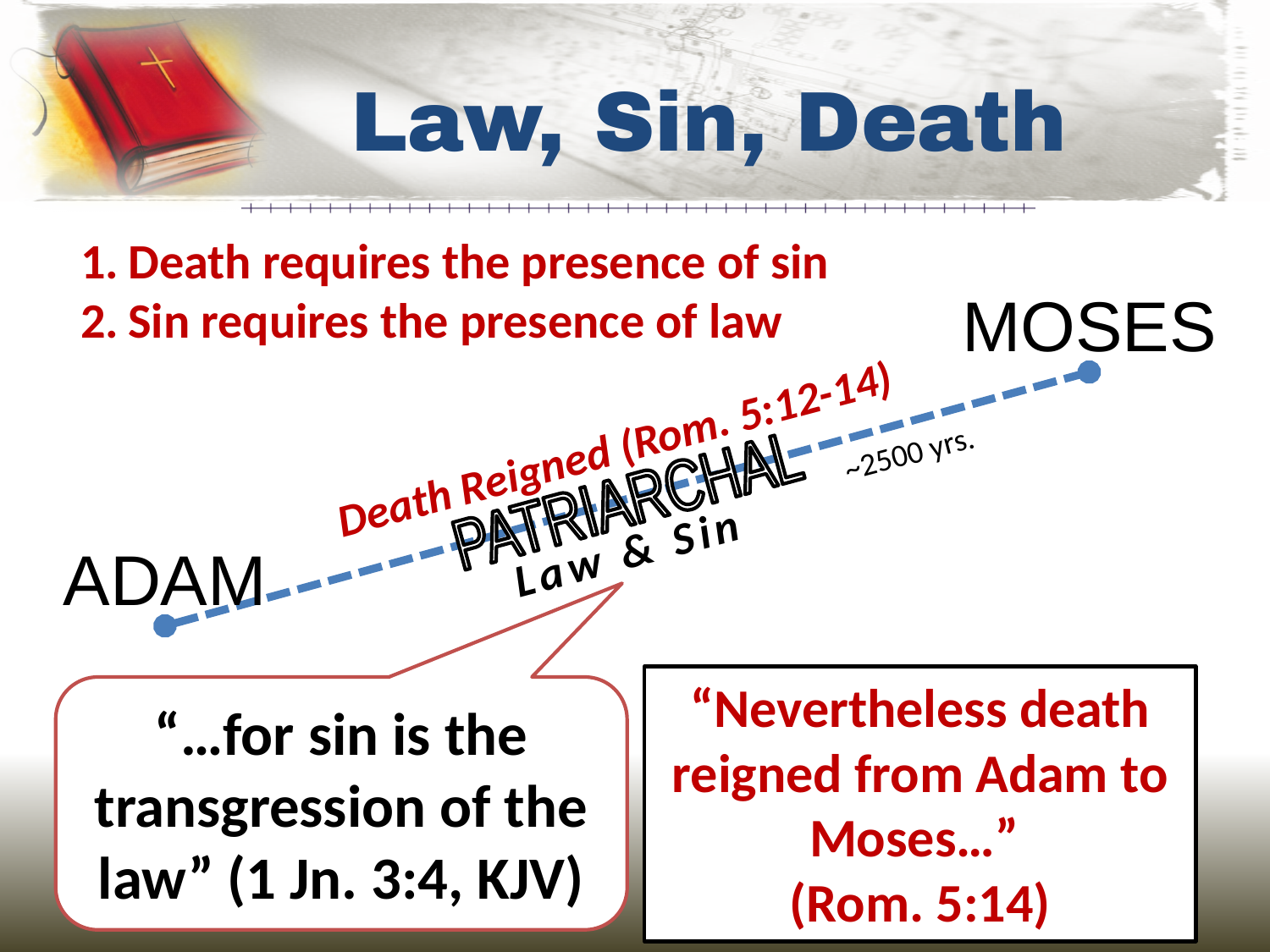

# Law, Sin, Death
Death requires the presence of sin
Sin requires the presence of law
MOSES
Death Reigned (Rom. 5:12-14)
~2500 yrs.
PATRIARCHAL
Law & Sin
ADAM
“Nevertheless death reigned from Adam to Moses…”
(Rom. 5:14)
“…for sin is the transgression of the law” (1 Jn. 3:4, KJV)